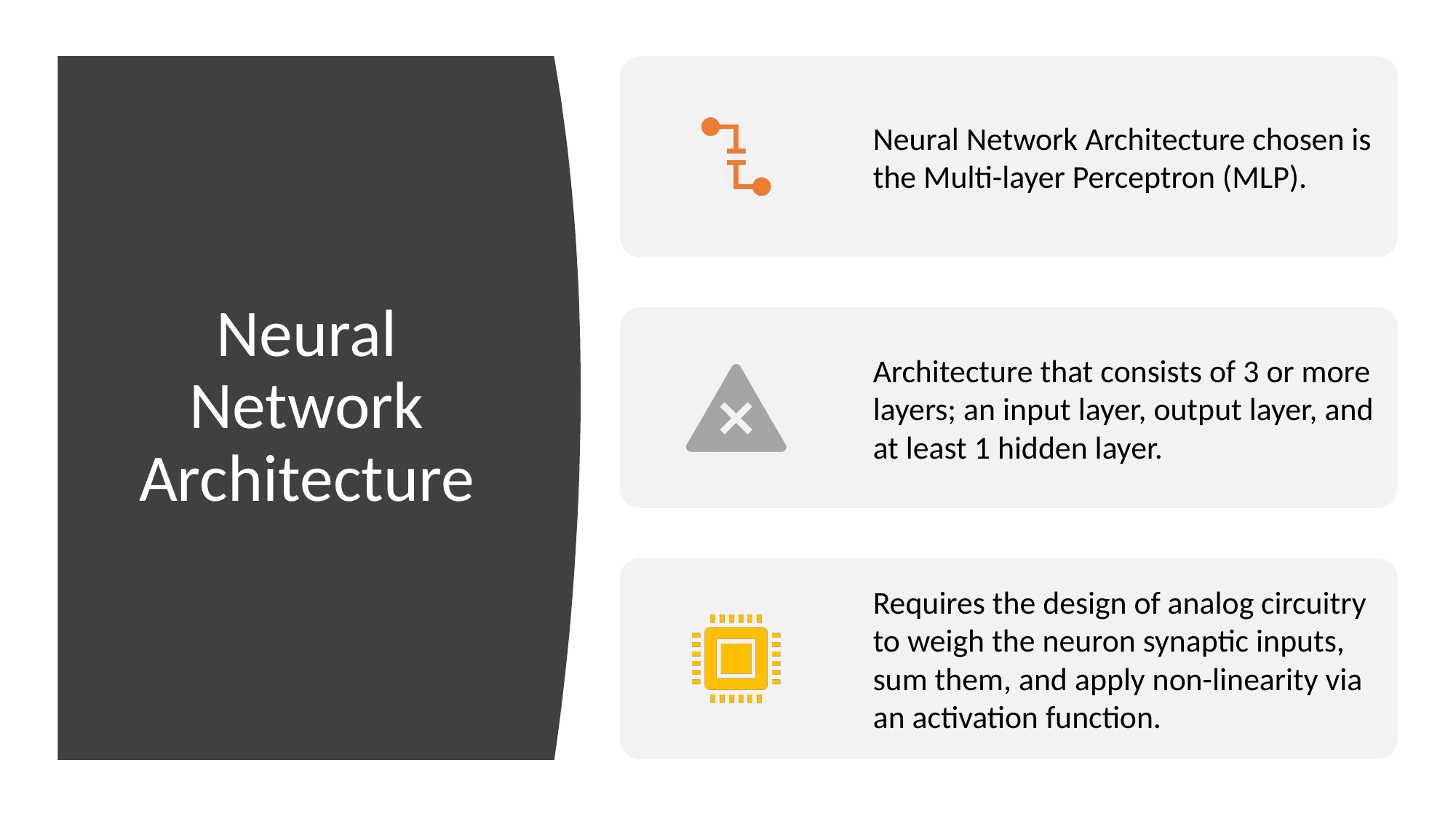

Neural Network Architecture chosen is the Multi-layer Perceptron (MLP).
Architecture that consists of 3 or more layers; an input layer, output layer, and at least 1 hidden layer.
Requires the design of analog circuitry to weigh the neuron synaptic inputs, sum them, and apply non-linearity via an activation function.

# Neural Network Architecture